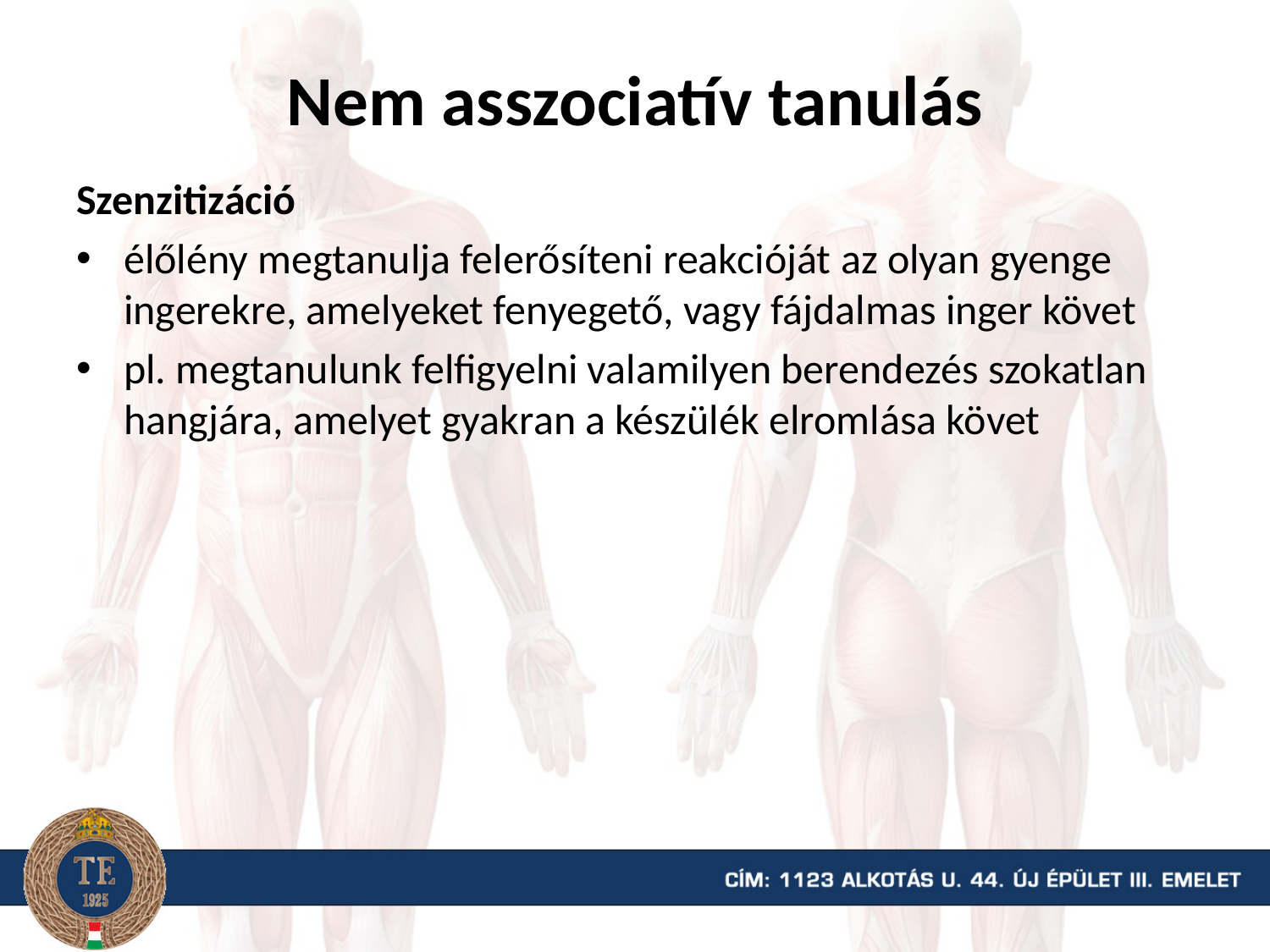

# Nem asszociatív tanulás
Szenzitizáció
élőlény megtanulja felerősíteni reakcióját az olyan gyenge ingerekre, amelyeket fenyegető, vagy fájdalmas inger követ
pl. megtanulunk felfigyelni valamilyen berendezés szokatlan hangjára, amelyet gyakran a készülék elromlása követ